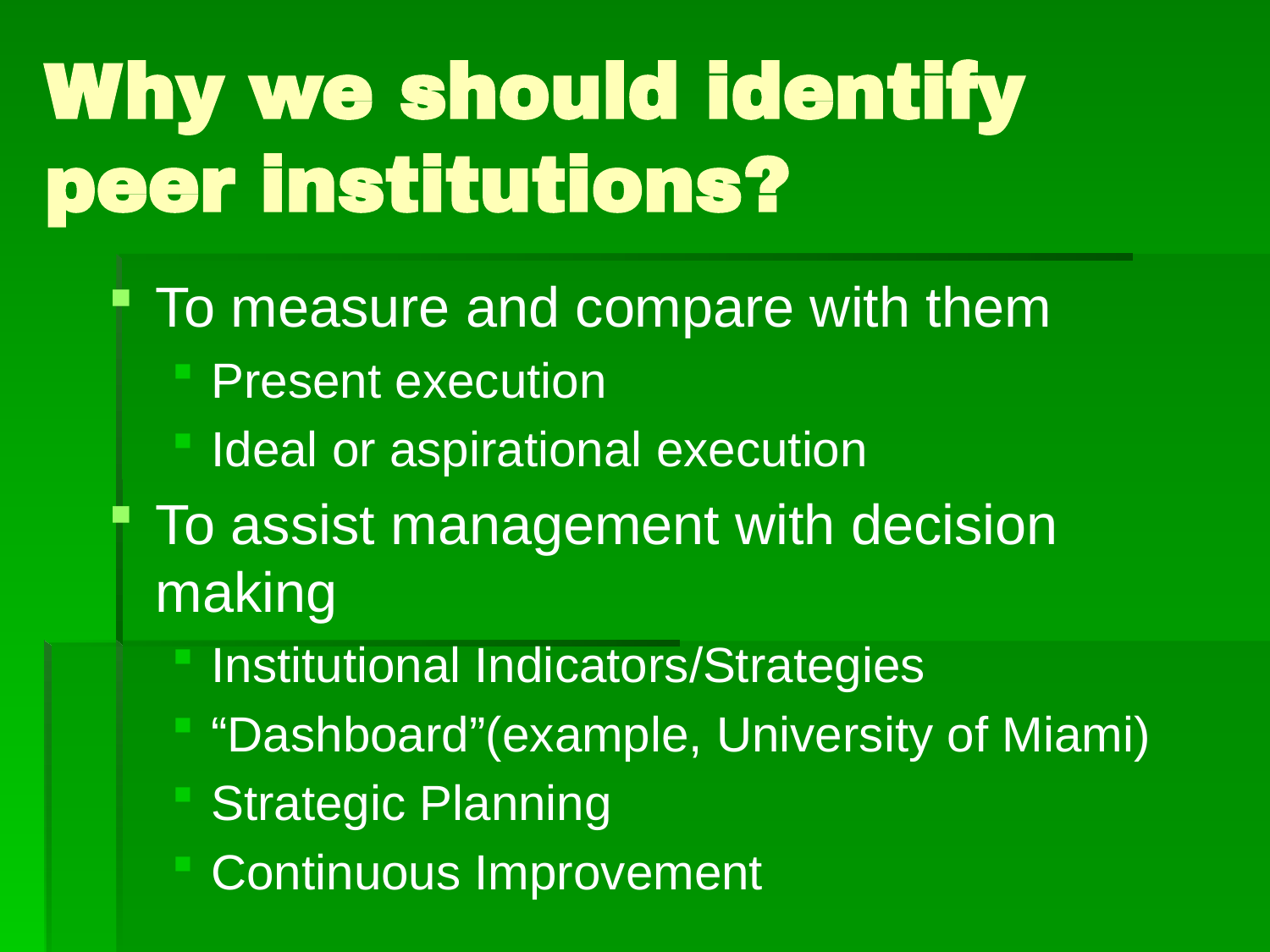

# Why we should identify peer institutions?
To measure and compare with them
Present execution
Ideal or aspirational execution
To assist management with decision making
Institutional Indicators/Strategies
“Dashboard”(example, University of Miami)
Strategic Planning
Continuous Improvement